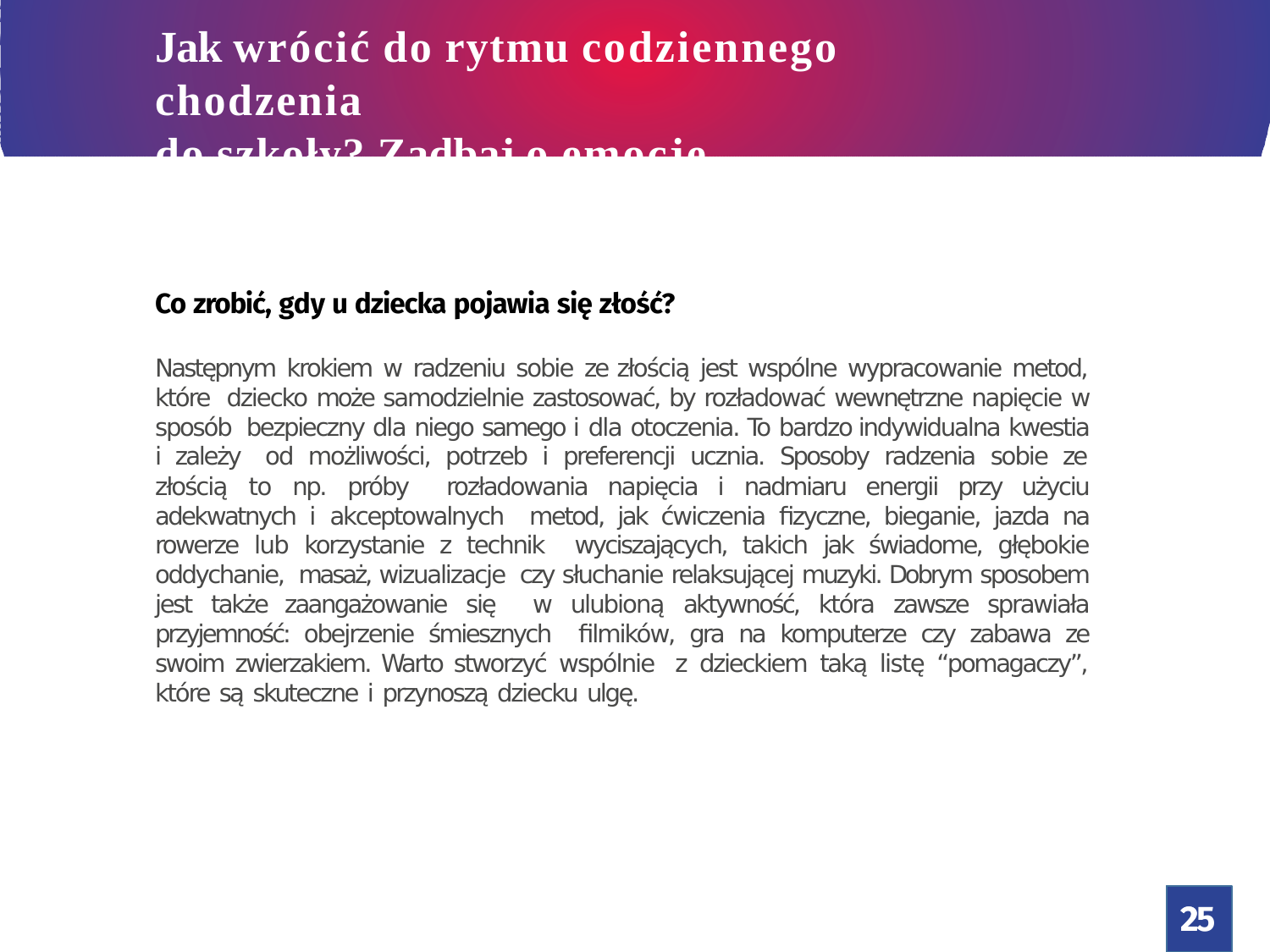

# Jak wrócić do rytmu codziennego chodzenia
do szkoły? Zadbaj o emocje
Co zrobić, gdy u dziecka pojawia się złość?

Następnym krokiem w radzeniu sobie ze złością jest wspólne wypracowanie metod, które  dziecko może samodzielnie zastosować, by rozładować wewnętrzne napięcie w sposób  bezpieczny dla niego samego i dla otoczenia. To bardzo indywidualna kwestia i zależy  od możliwości, potrzeb i preferencji ucznia. Sposoby radzenia sobie ze złością to np. próby  rozładowania napięcia i nadmiaru energii przy użyciu adekwatnych i akceptowalnych  metod, jak ćwiczenia fizyczne, bieganie, jazda na rowerze lub korzystanie z technik  wyciszających, takich jak świadome, głębokie oddychanie,  masaż, wizualizacje  czy słuchanie relaksującej muzyki. Dobrym sposobem jest także zaangażowanie się  w ulubioną aktywność, która zawsze sprawiała przyjemność: obejrzenie śmiesznych  filmików, gra na komputerze czy zabawa ze swoim zwierzakiem. Warto stworzyć wspólnie  z dzieckiem taką listę “pomagaczy”, które są skuteczne i przynoszą dziecku ulgę.

25
2